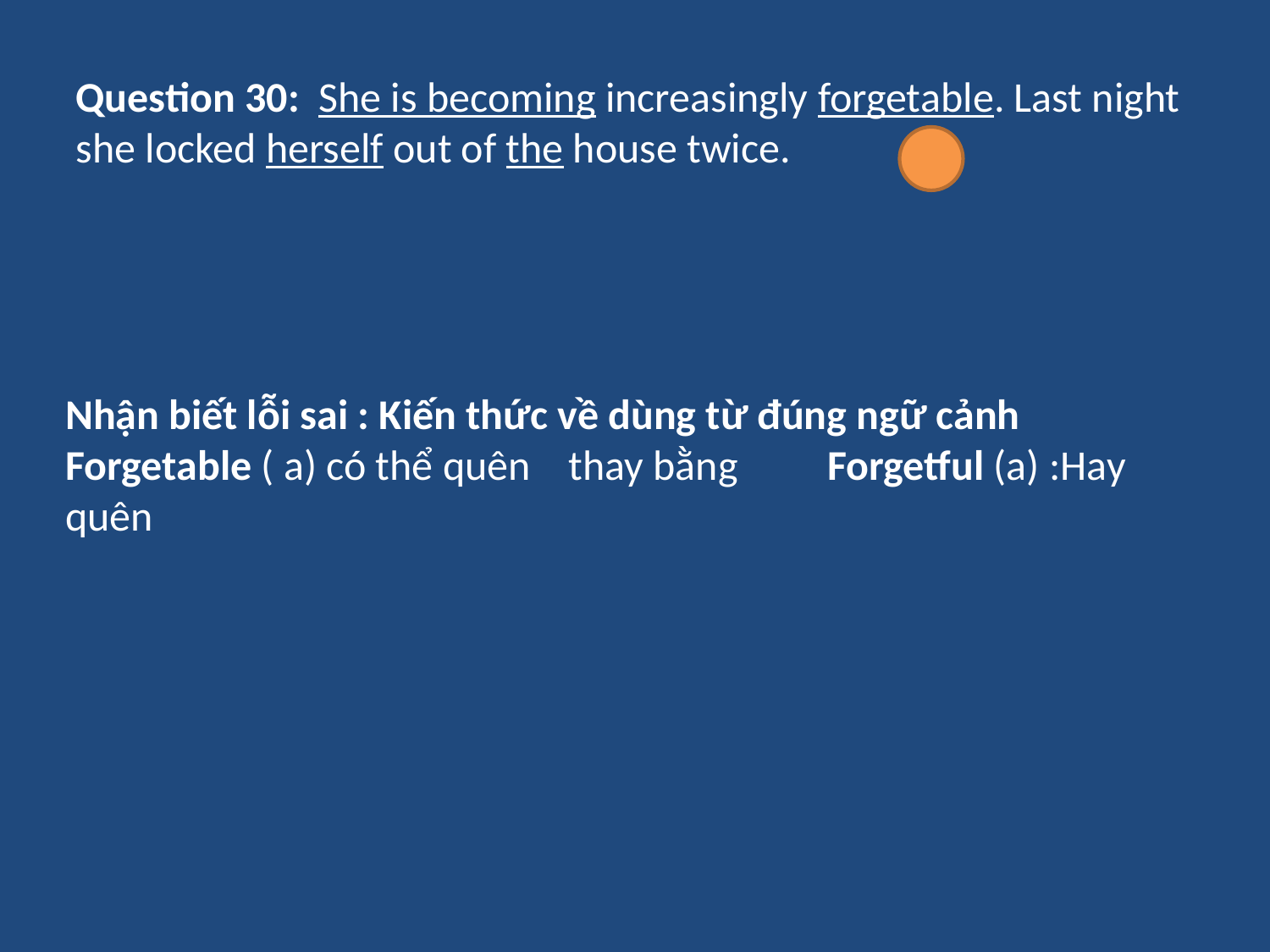

Question 30:  She is becoming increasingly forgetable. Last night she locked herself out of the house twice.

Nhận biết lỗi sai : Kiến thức về dùng từ đúng ngữ cảnh
Forgetable ( a) có thể quên    thay bằng	Forgetful (a) :Hay quên